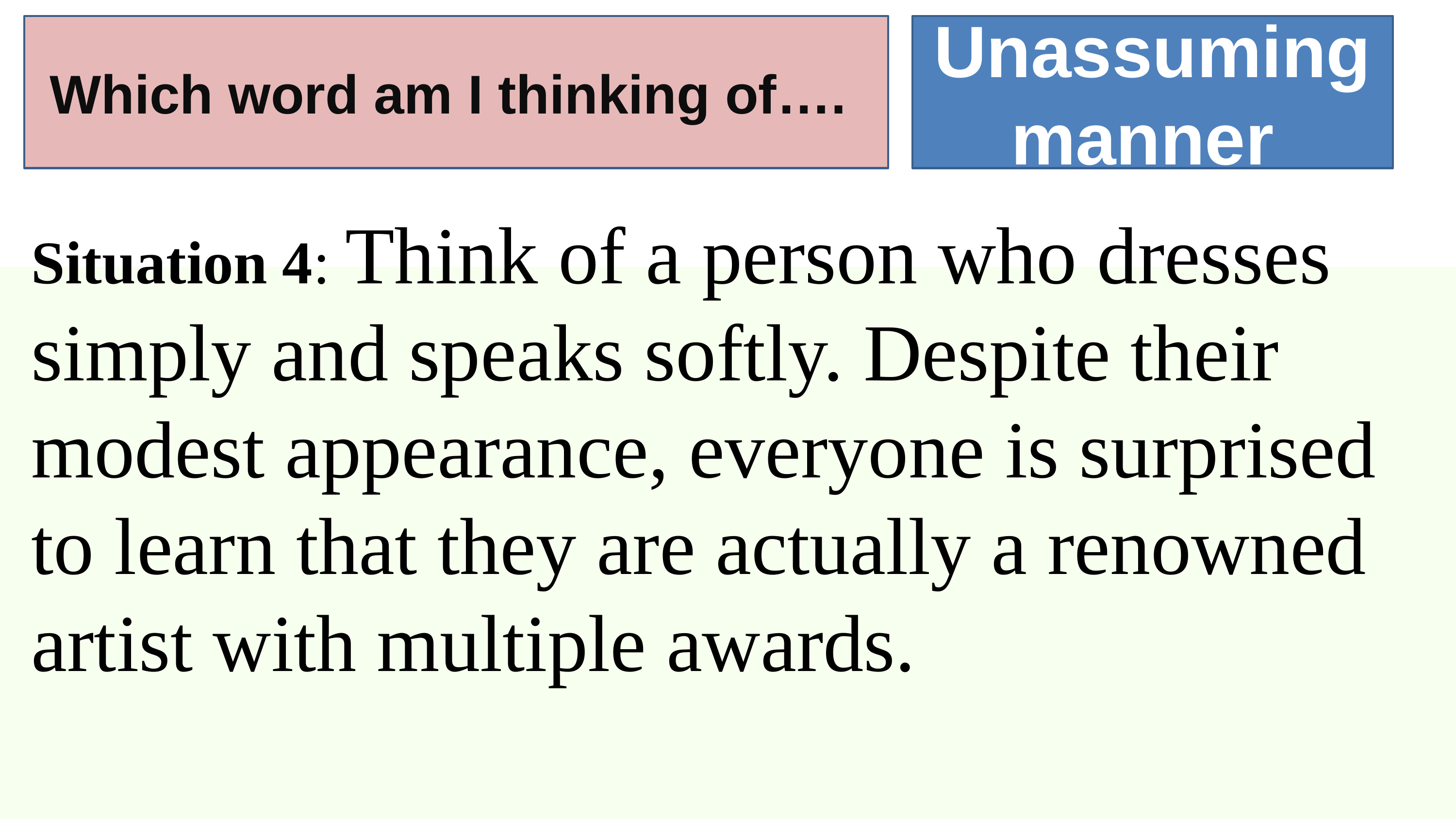

Which word am I thinking of….
Unassuming manner
Situation 4: Think of a person who dresses simply and speaks softly. Despite their modest appearance, everyone is surprised to learn that they are actually a renowned artist with multiple awards.